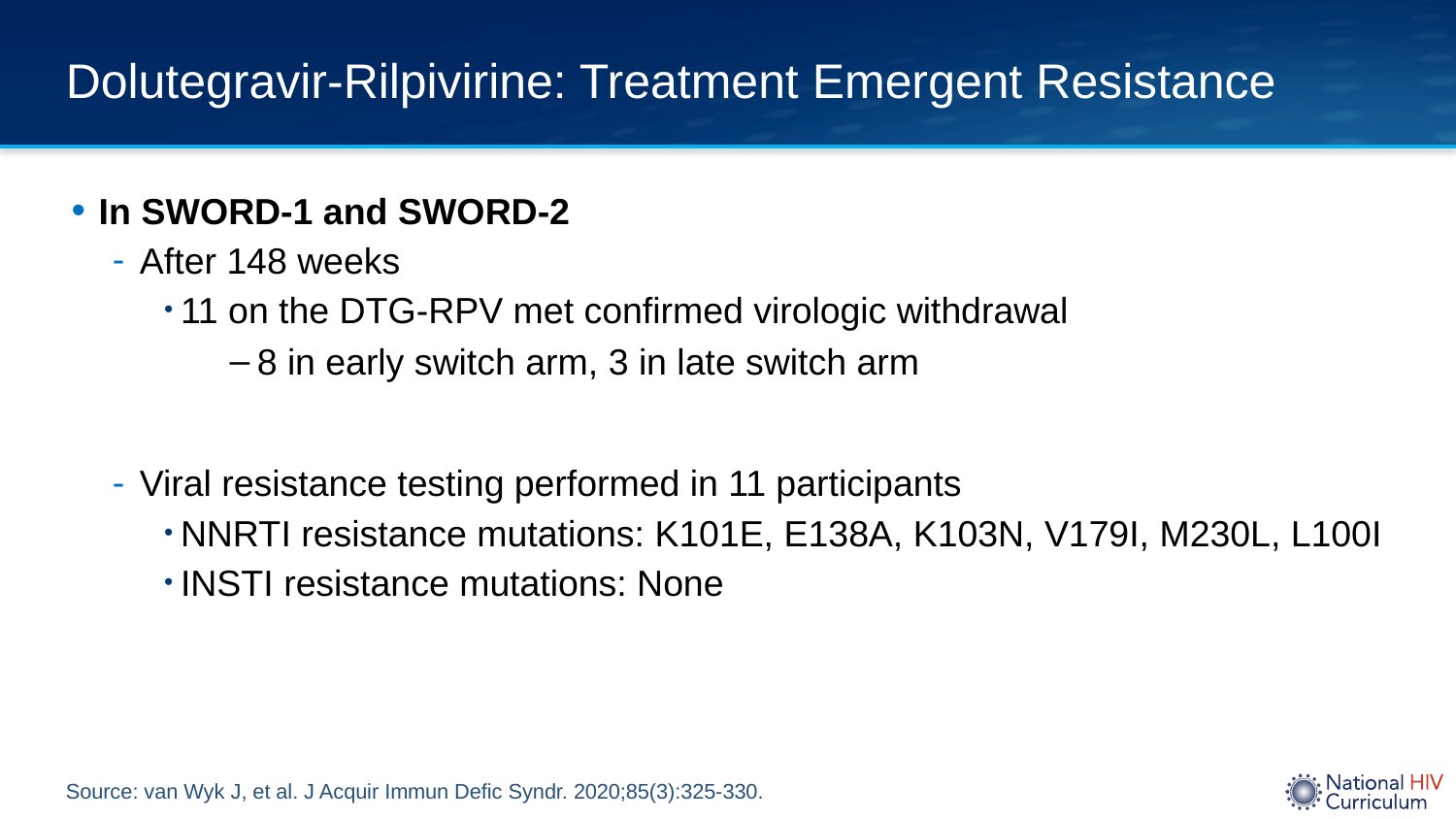

# Dolutegravir-Rilpivirine: Treatment Emergent Resistance
In SWORD-1 and SWORD-2
After 148 weeks
11 on the DTG-RPV met confirmed virologic withdrawal
8 in early switch arm, 3 in late switch arm

Viral resistance testing performed in 11 participants
NNRTI resistance mutations: K101E, E138A, K103N, V179I, M230L, L100I
INSTI resistance mutations: None
Source: van Wyk J, et al. J Acquir Immun Defic Syndr. 2020;85(3):325-330.